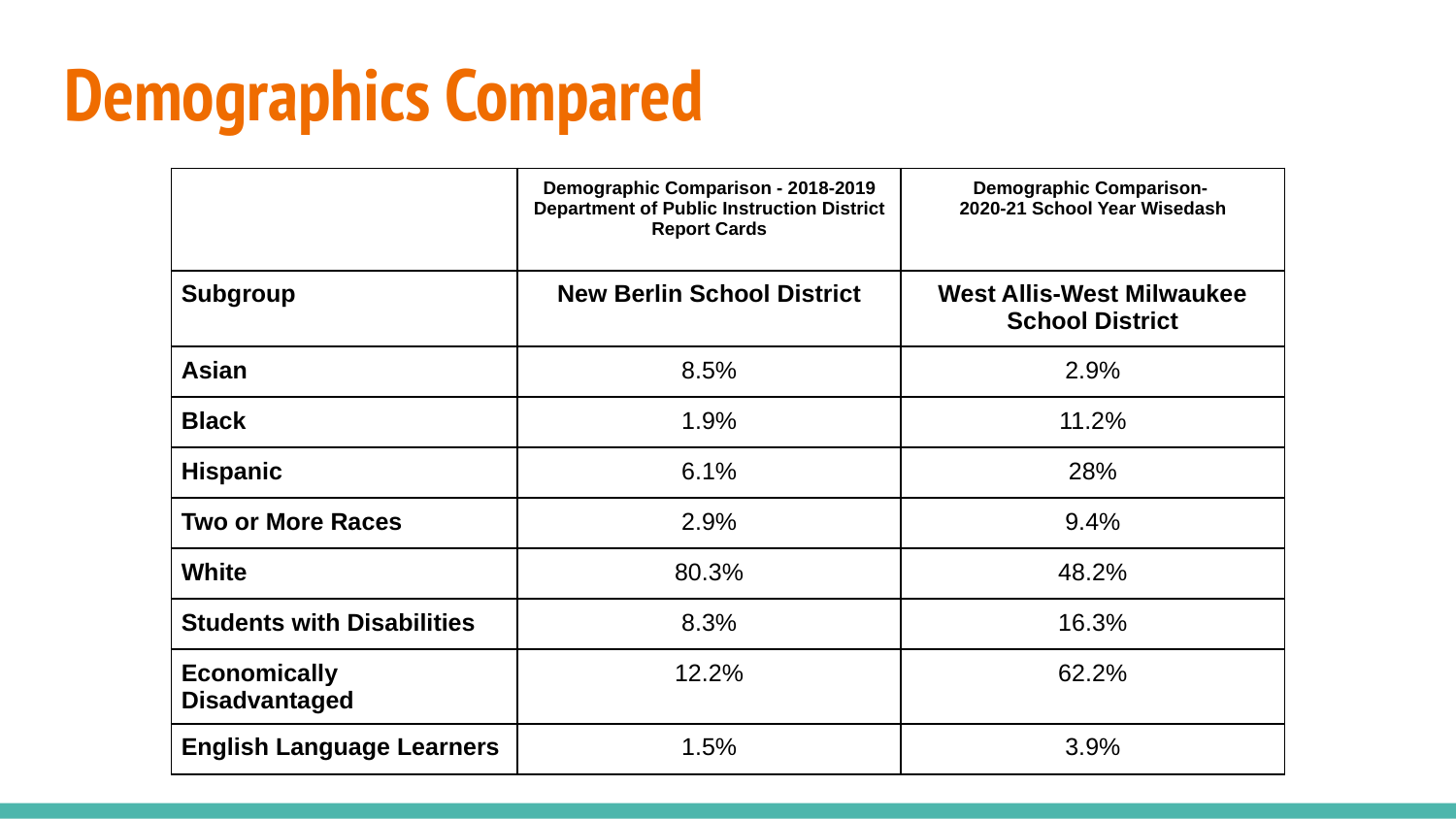

# Demographics Compared
|  | Demographic Comparison - 2018-2019 Department of Public Instruction District Report Cards | Demographic Comparison- 2020-21 School Year Wisedash |
| --- | --- | --- |
| Subgroup | New Berlin School District | West Allis-West Milwaukee School District |
| Asian | 8.5% | 2.9% |
| Black | 1.9% | 11.2% |
| Hispanic | 6.1% | 28% |
| Two or More Races | 2.9% | 9.4% |
| White | 80.3% | 48.2% |
| Students with Disabilities | 8.3% | 16.3% |
| Economically Disadvantaged | 12.2% | 62.2% |
| English Language Learners | 1.5% | 3.9% |